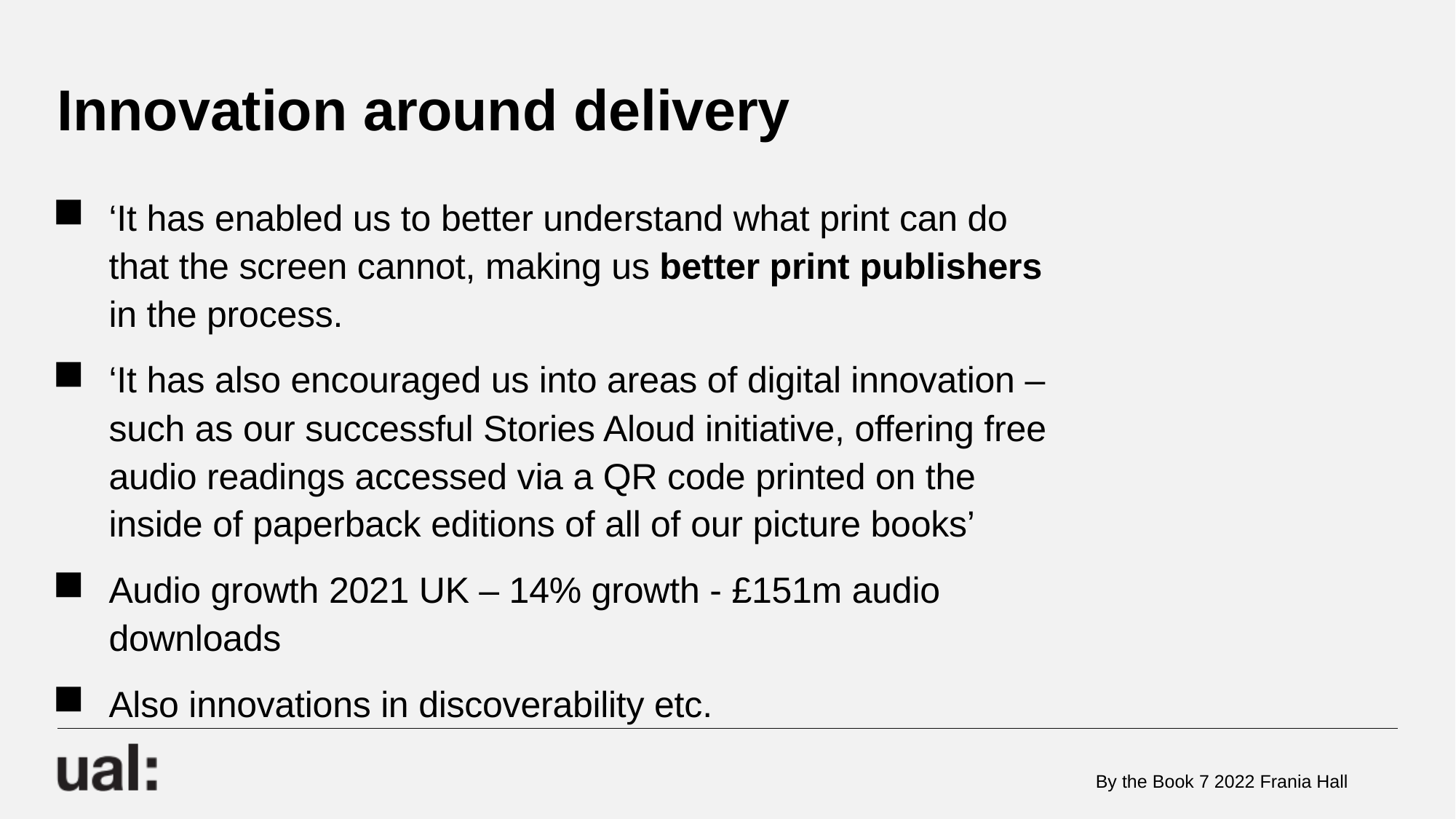

# Innovation around delivery
‘It has enabled us to better understand what print can do that the screen cannot, making us better print publishers in the process.
‘It has also encouraged us into areas of digital innovation – such as our successful Stories Aloud initiative, offering free audio readings accessed via a QR code printed on the inside of paperback editions of all of our picture books’
Audio growth 2021 UK – 14% growth - £151m audio downloads
Also innovations in discoverability etc.
By the Book 7 2022 Frania Hall